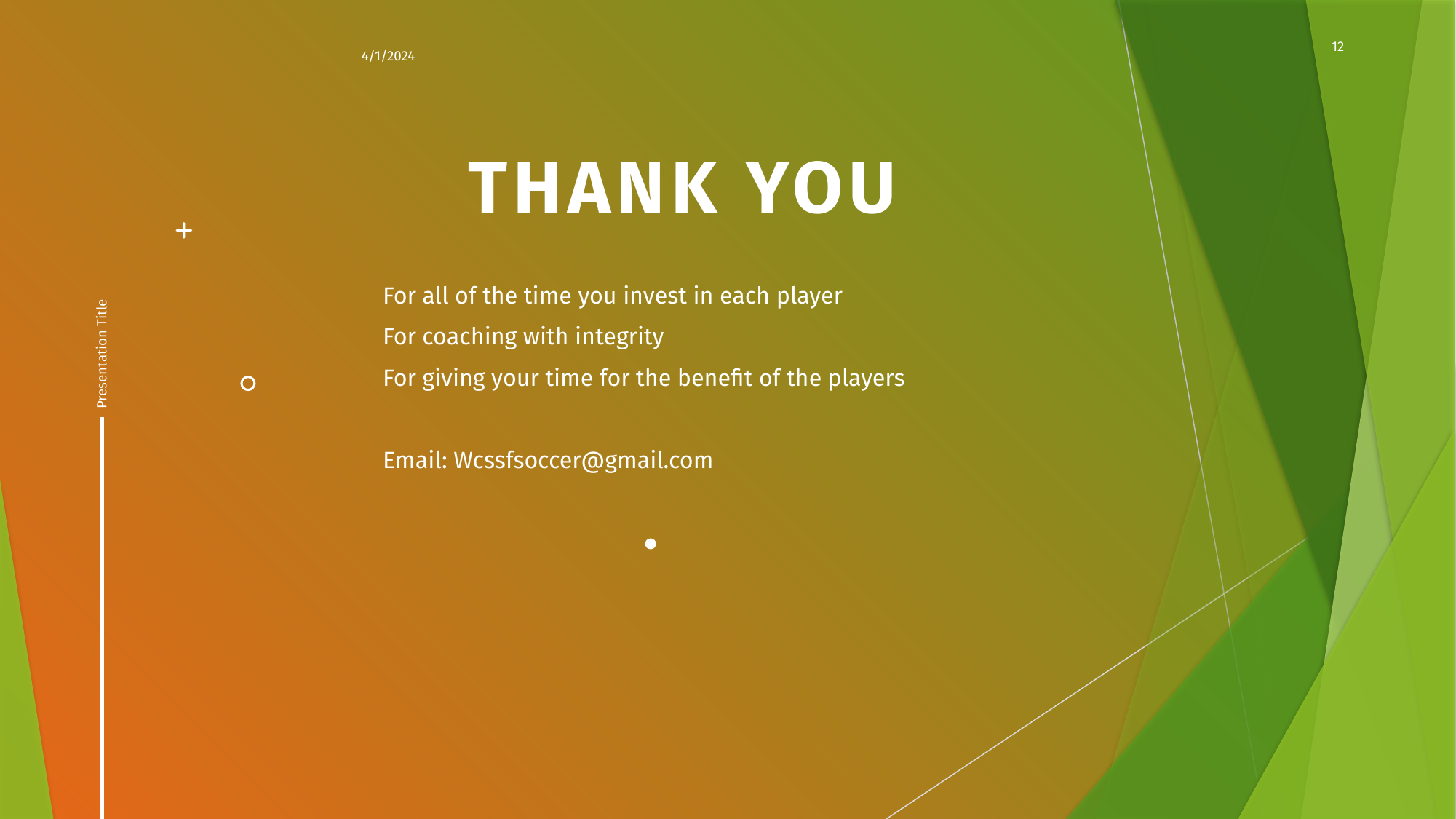

# Thank you
4/1/2024
12
Presentation Title
For all of the time you invest in each player
For coaching with integrity
For giving your time for the benefit of the players

Email: Wcssfsoccer@gmail.com